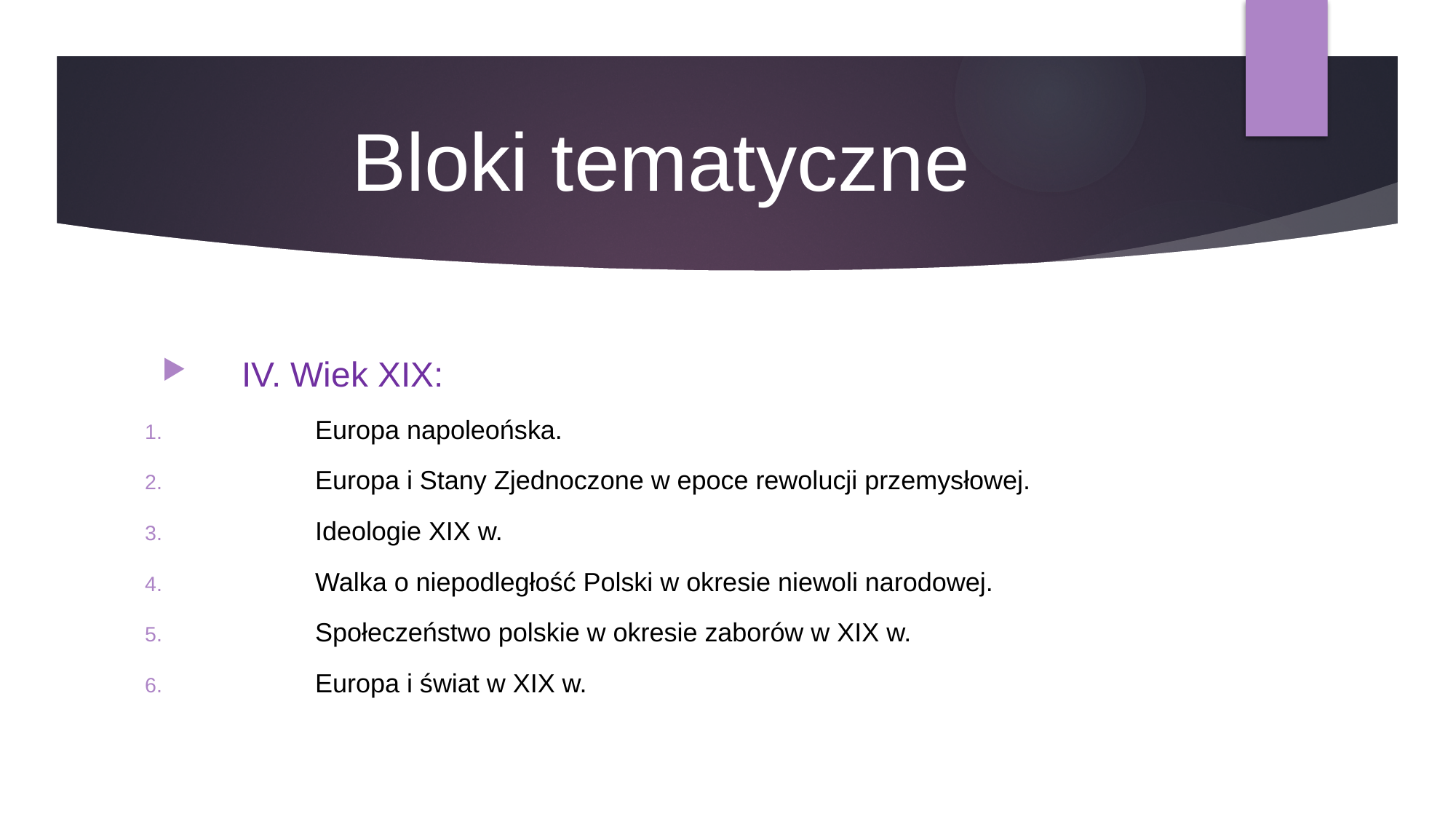

# Bloki tematyczne
IV. Wiek XIX:
Europa napoleońska.
Europa i Stany Zjednoczone w epoce rewolucji przemysłowej.
Ideologie XIX w.
Walka o niepodległość Polski w okresie niewoli narodowej.
Społeczeństwo polskie w okresie zaborów w XIX w.
Europa i świat w XIX w.